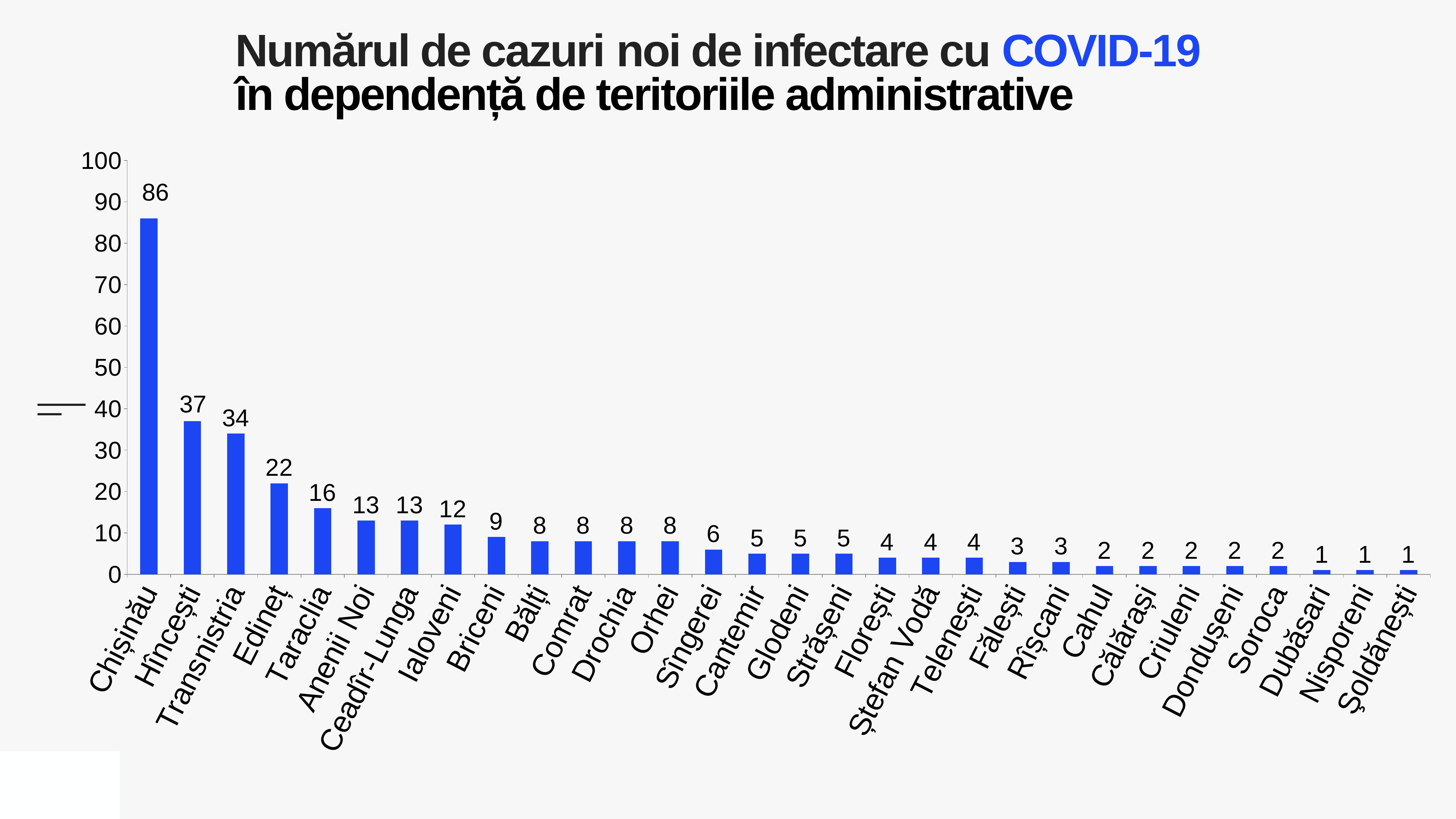

Numărul de cazuri noi de infectare cu COVID-19
în dependență de teritoriile administrative

### Chart

| Category | Cazuri |
|---|---|
| Chișinău | 86.0 |
| Hîncești | 37.0 |
| Transnistria | 34.0 |
| Edineț | 22.0 |
| Taraclia | 16.0 |
| Anenii Noi | 13.0 |
| Ceadîr-Lunga | 13.0 |
| Ialoveni | 12.0 |
| Briceni | 9.0 |
| Bălți | 8.0 |
| Comrat | 8.0 |
| Drochia | 8.0 |
| Orhei | 8.0 |
| Sîngerei | 6.0 |
| Cantemir | 5.0 |
| Glodeni | 5.0 |
| Strășeni | 5.0 |
| Florești | 4.0 |
| Ștefan Vodă | 4.0 |
| Telenești | 4.0 |
| Fălești | 3.0 |
| Rîșcani | 3.0 |
| Cahul | 2.0 |
| Călărași | 2.0 |
| Criuleni | 2.0 |
| Dondușeni | 2.0 |
| Soroca | 2.0 |
| Dubăsari | 1.0 |
| Nisporeni | 1.0 |
| Şoldănești | 1.0 |